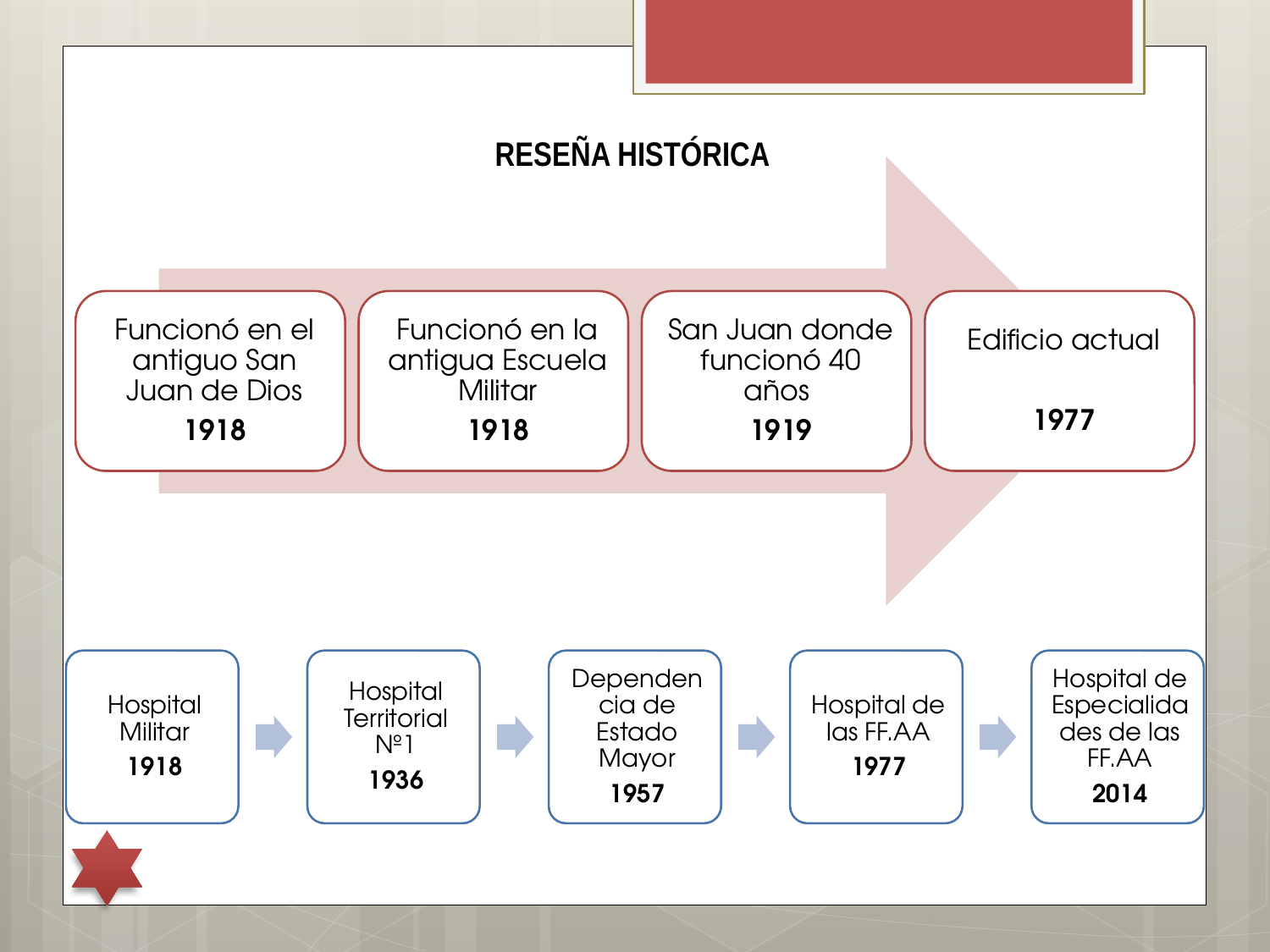

# RESEÑA HISTÓRICA
Funcionó en el antiguo San Juan de Dios
1918
Funcionó en la antigua Escuela Militar
1918
San Juan donde funcionó 40 años
1919
Edificio actual

1977
Hospital Militar
1918

Hospital Territorial Nº1
1936

Dependencia de Estado Mayor
1957

Hospital de las FF.AA
1977

Hospital de Especialidades de las FF.AA
2014